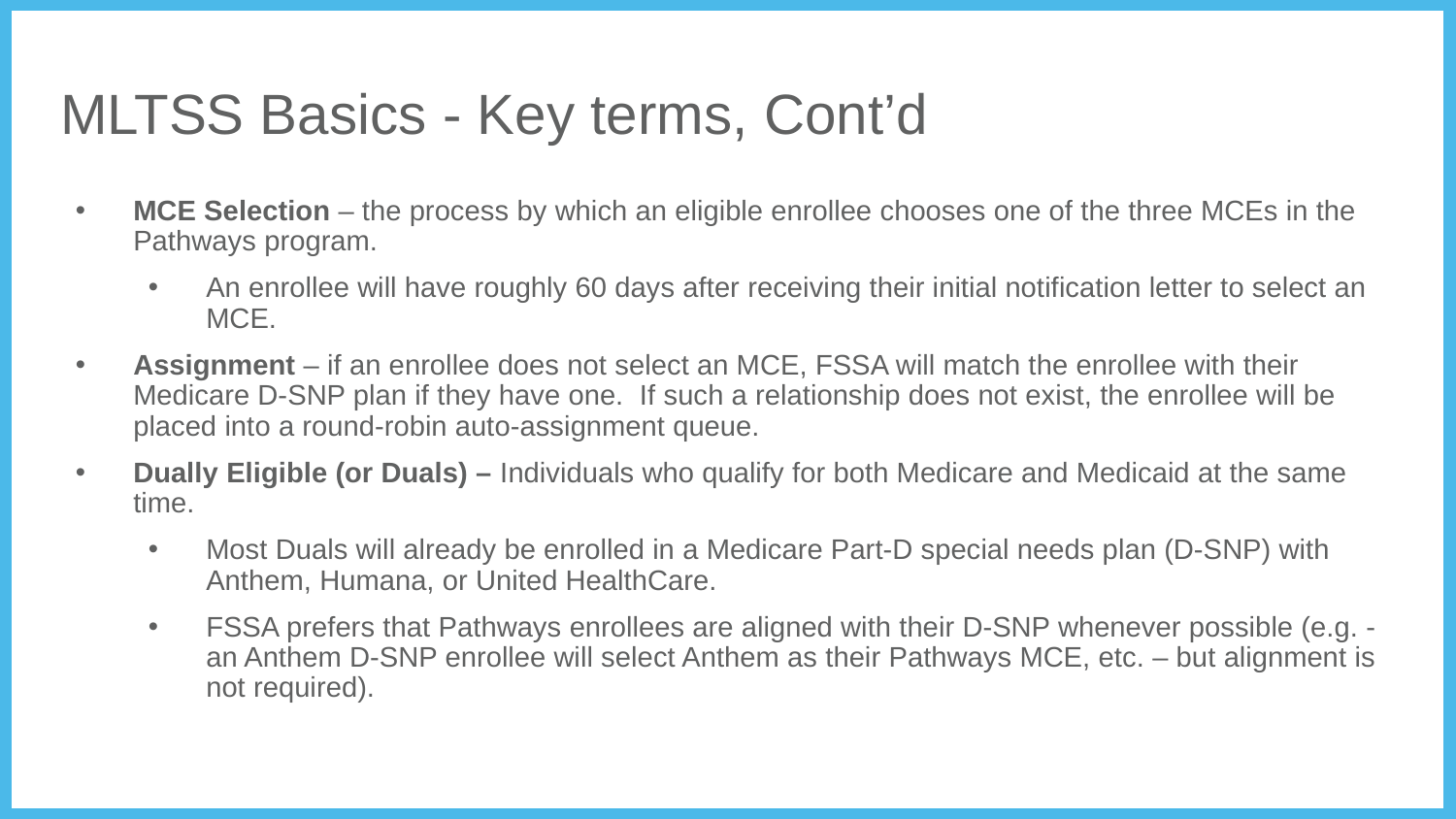

# MLTSS Basics - Key terms, Cont’d
MCE Selection – the process by which an eligible enrollee chooses one of the three MCEs in the Pathways program.
An enrollee will have roughly 60 days after receiving their initial notification letter to select an MCE.
Assignment – if an enrollee does not select an MCE, FSSA will match the enrollee with their Medicare D-SNP plan if they have one.  If such a relationship does not exist, the enrollee will be placed into a round-robin auto-assignment queue.
Dually Eligible (or Duals) – Individuals who qualify for both Medicare and Medicaid at the same time.
Most Duals will already be enrolled in a Medicare Part-D special needs plan (D-SNP) with Anthem, Humana, or United HealthCare.
FSSA prefers that Pathways enrollees are aligned with their D-SNP whenever possible (e.g. - an Anthem D-SNP enrollee will select Anthem as their Pathways MCE, etc. – but alignment is not required).